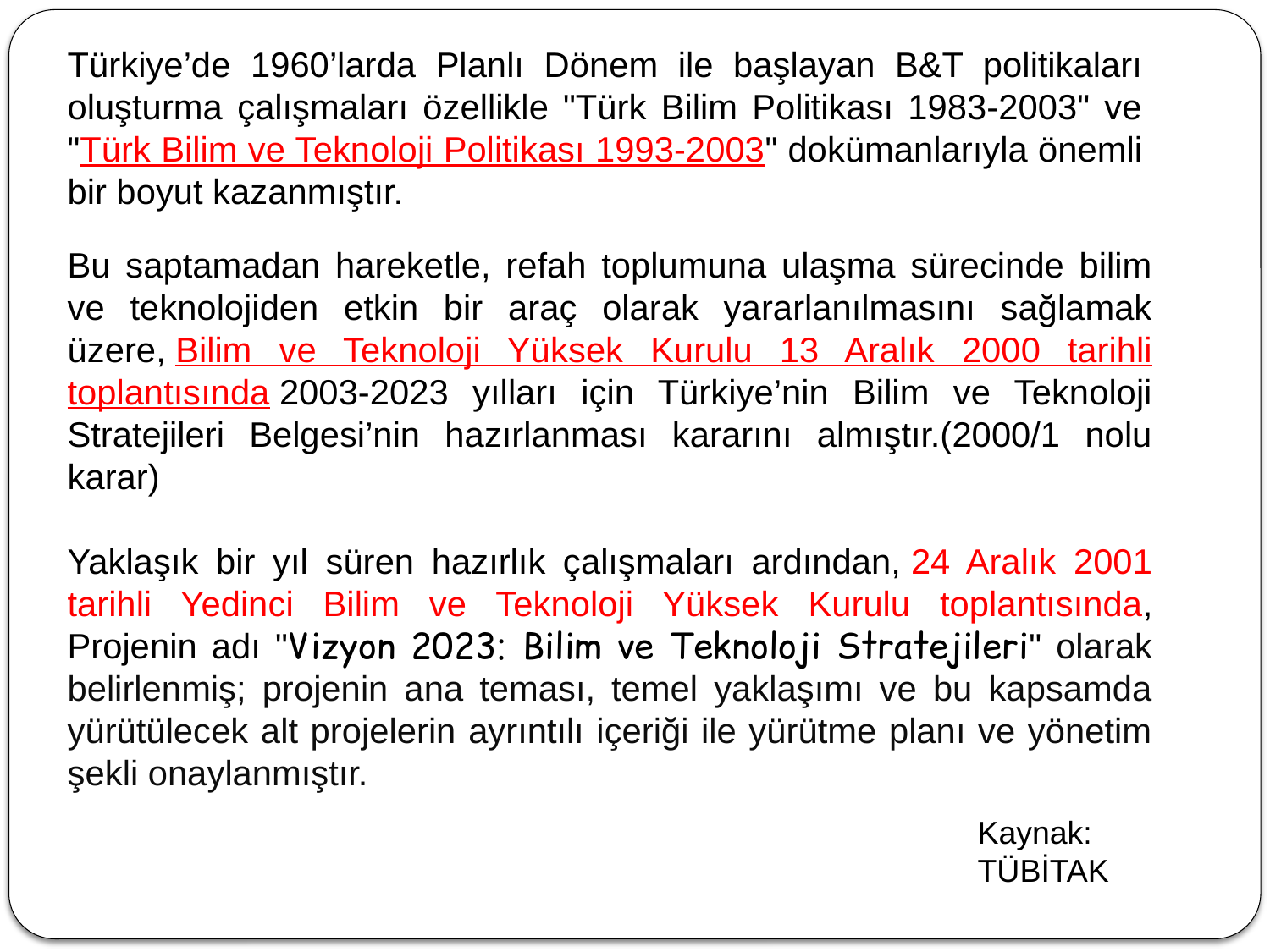

Türkiye’de 1960’larda Planlı Dönem ile başlayan B&T politikaları oluşturma çalışmaları özellikle "Türk Bilim Politikası 1983-2003" ve "Türk Bilim ve Teknoloji Politikası 1993-2003" dokümanlarıyla önemli bir boyut kazanmıştır.
Bu saptamadan hareketle, refah toplumuna ulaşma sürecinde bilim ve teknolojiden etkin bir araç olarak yararlanılmasını sağlamak üzere, Bilim ve Teknoloji Yüksek Kurulu 13 Aralık 2000 tarihli toplantısında 2003-2023 yılları için Türkiye’nin Bilim ve Teknoloji Stratejileri Belgesi’nin hazırlanması kararını almıştır.(2000/1 nolu karar)

Yaklaşık bir yıl süren hazırlık çalışmaları ardından, 24 Aralık 2001 tarihli Yedinci Bilim ve Teknoloji Yüksek Kurulu toplantısında, Projenin adı "Vizyon 2023: Bilim ve Teknoloji Stratejileri" olarak belirlenmiş; projenin ana teması, temel yaklaşımı ve bu kapsamda yürütülecek alt projelerin ayrıntılı içeriği ile yürütme planı ve yönetim şekli onaylanmıştır.
Kaynak: TÜBİTAK